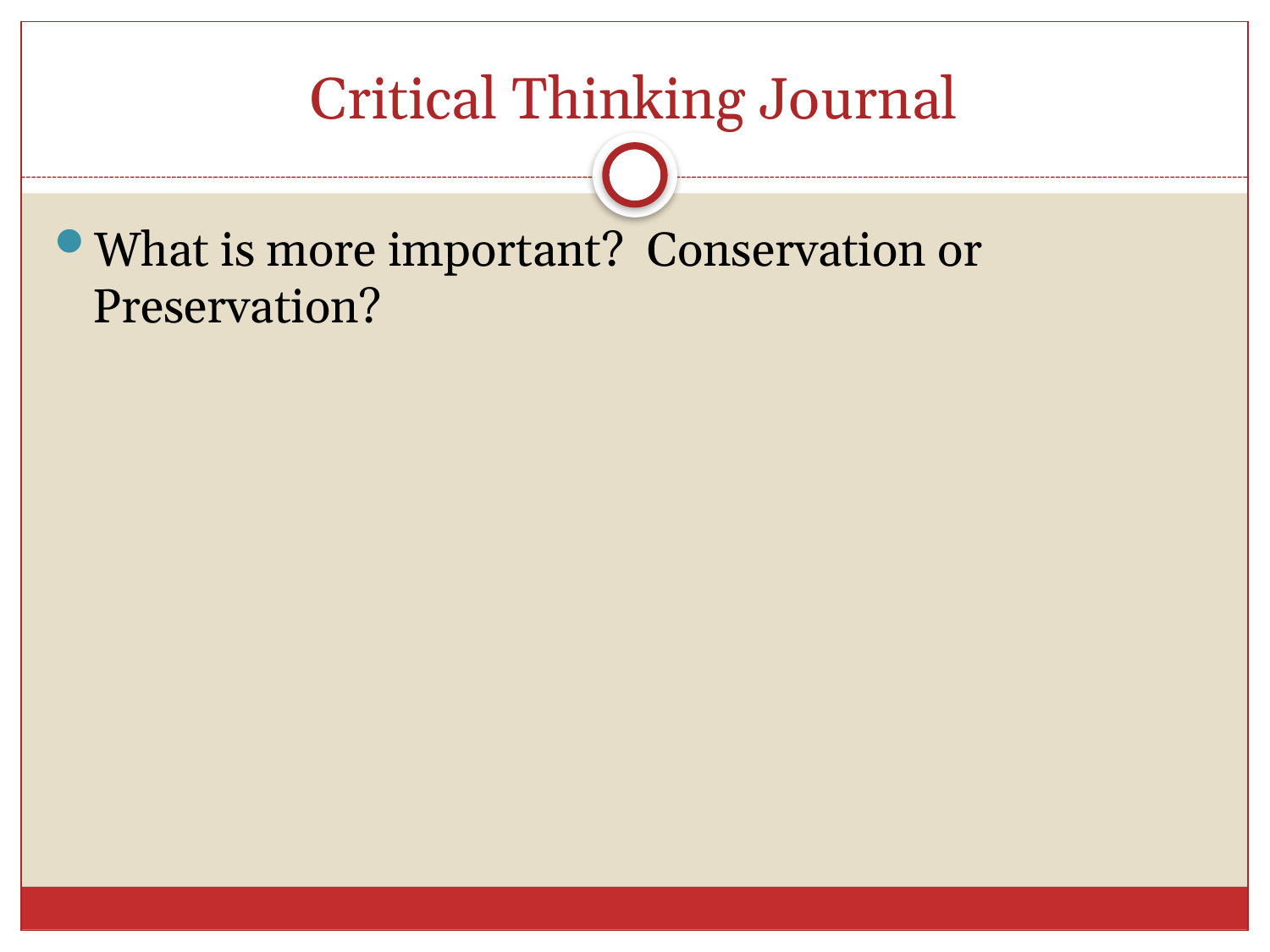

# Critical Thinking Journal
What is more important?  Conservation or Preservation?